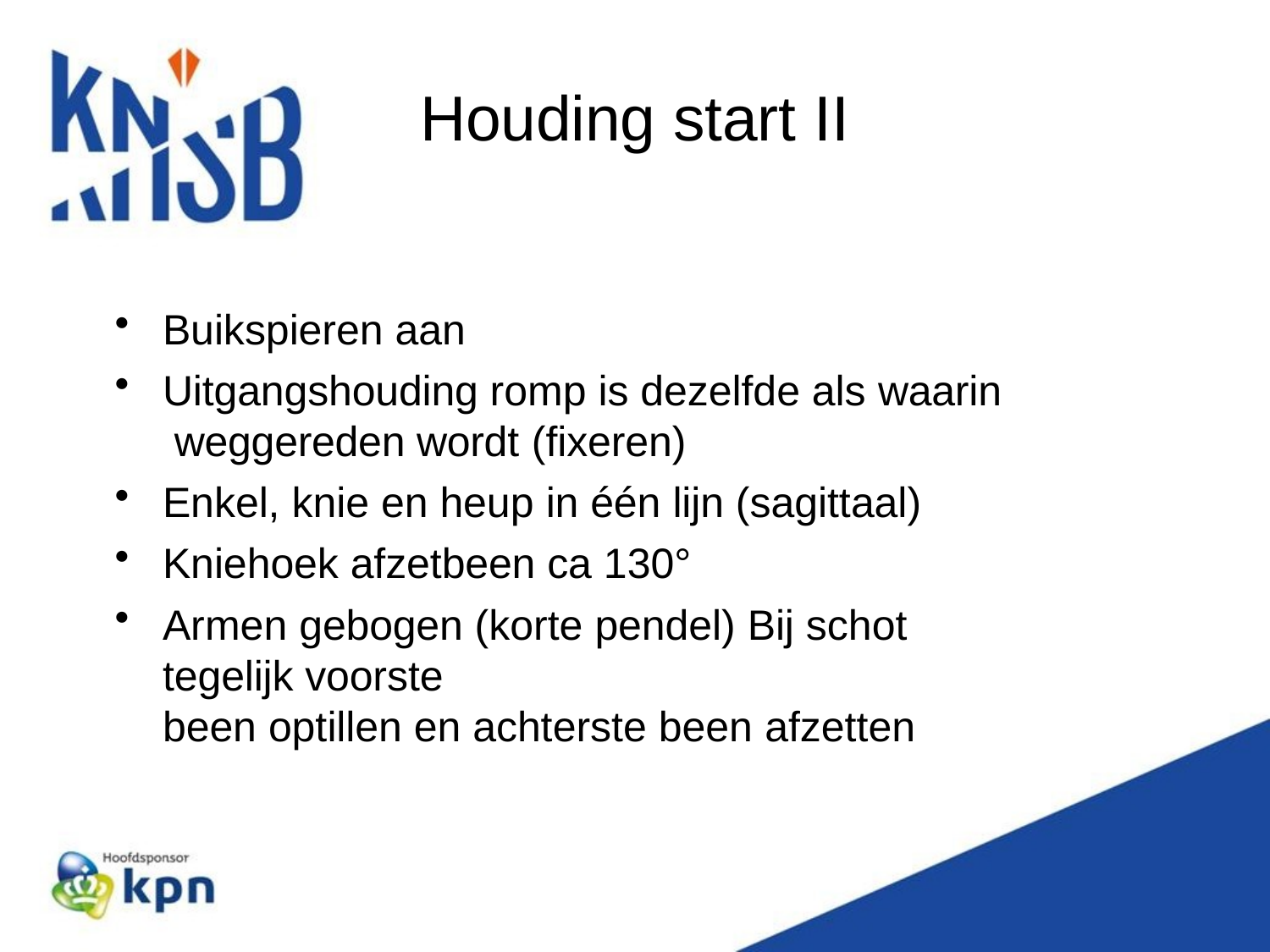

# Houding start II
Buikspieren aan
Uitgangshouding romp is dezelfde als waarin  weggereden wordt (fixeren)
Enkel, knie en heup in één lijn (sagittaal)
Kniehoek afzetbeen ca 130°
Armen gebogen (korte pendel) Bij schot tegelijk voorste
been optillen en achterste been afzetten